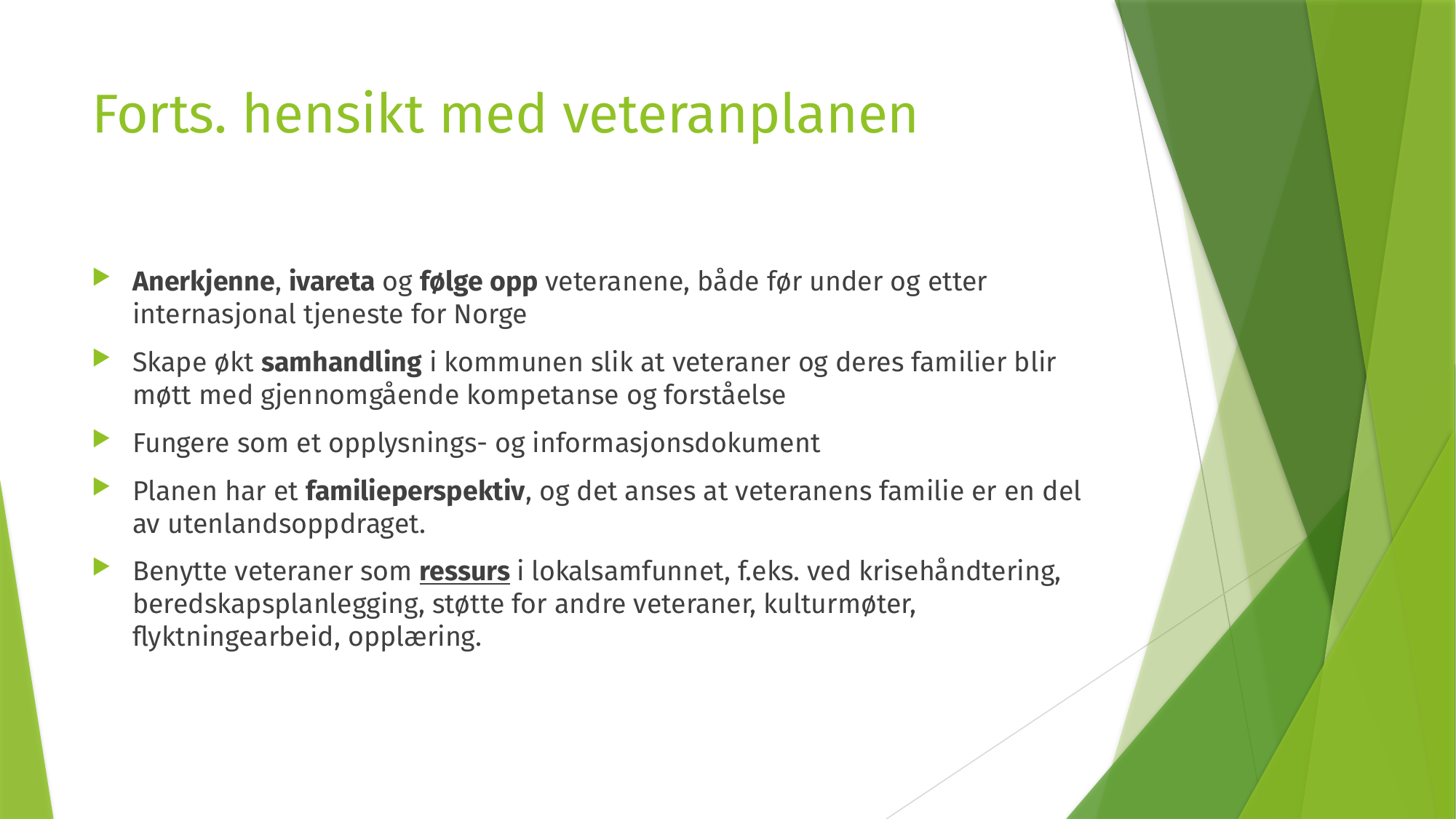

# Forts. hensikt med veteranplanen
Anerkjenne, ivareta og følge opp veteranene, både før under og etter internasjonal tjeneste for Norge
Skape økt samhandling i kommunen slik at veteraner og deres familier blir møtt med gjennomgående kompetanse og forståelse
Fungere som et opplysnings- og informasjonsdokument
Planen har et familieperspektiv, og det anses at veteranens familie er en del av utenlandsoppdraget.
Benytte veteraner som ressurs i lokalsamfunnet, f.eks. ved krisehåndtering, beredskapsplanlegging, støtte for andre veteraner, kulturmøter, flyktningearbeid, opplæring.